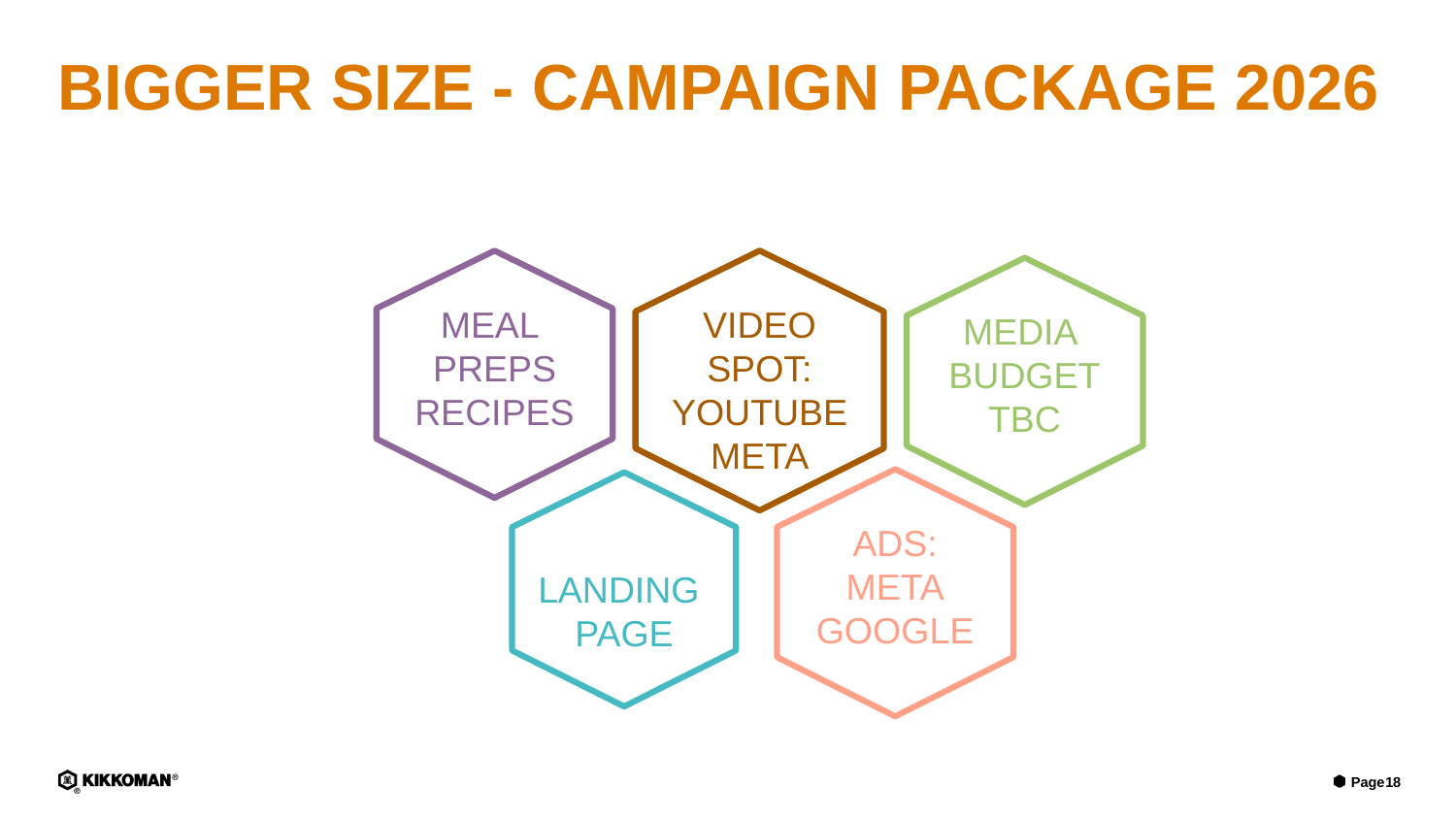

# Bigger size - CAMPAIGN package 2026

MEAL
PREPS RECIPES

VIDEO SPOT: YOUTUBE
META

MEDIA
BUDGET
TBC

ADS:
META
GOOGLE

LANDING
PAGE
18